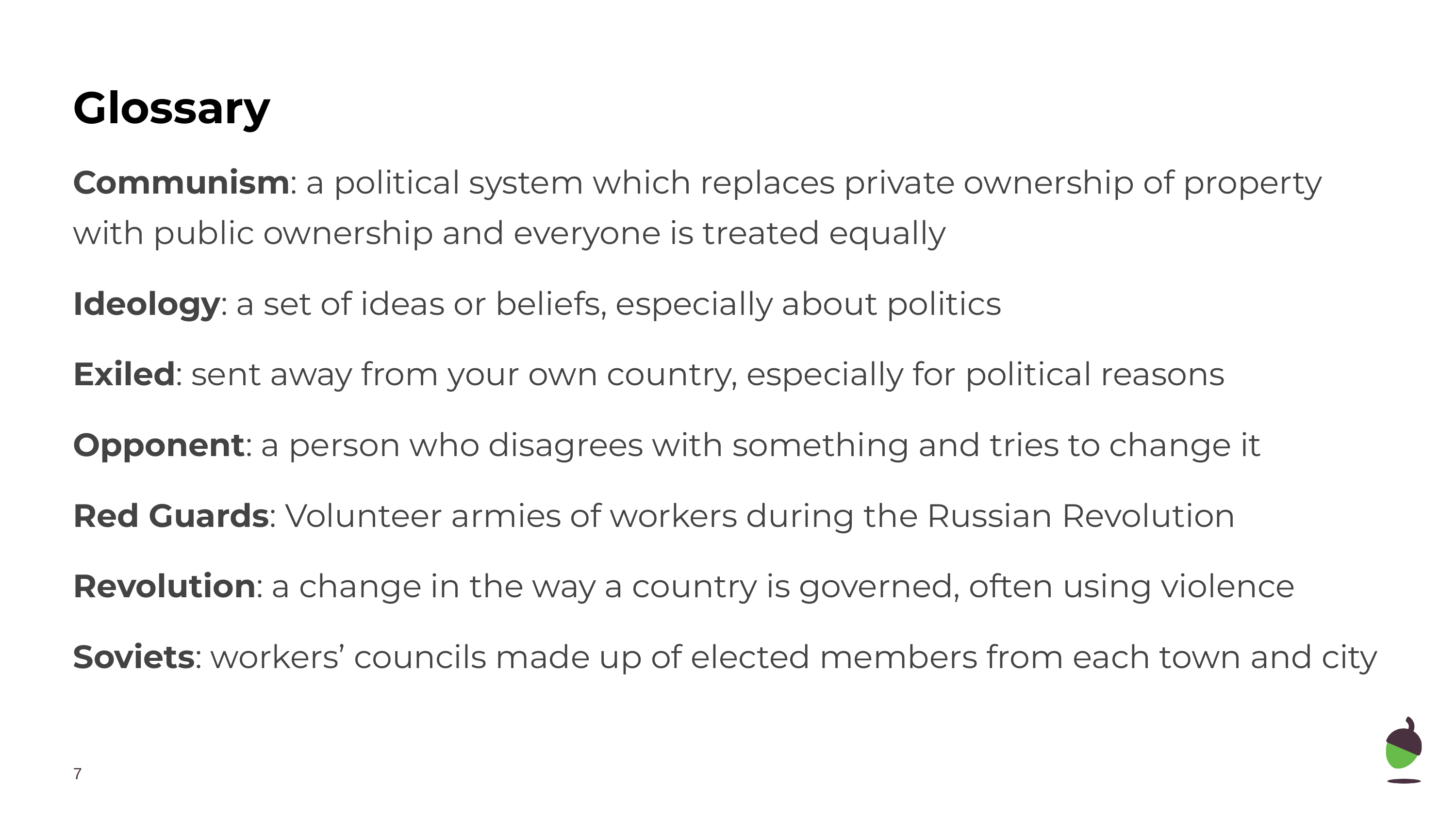

# Glossary
Communism: a political system which replaces private ownership of property with public ownership and everyone is treated equally
Ideology: a set of ideas or beliefs, especially about politics
Exiled: sent away from your own country, especially for political reasons
Opponent: a person who disagrees with something and tries to change it
Red Guards: Volunteer armies of workers during the Russian Revolution
Revolution: a change in the way a country is governed, often using violence
Soviets: workers’ councils made up of elected members from each town and city
7